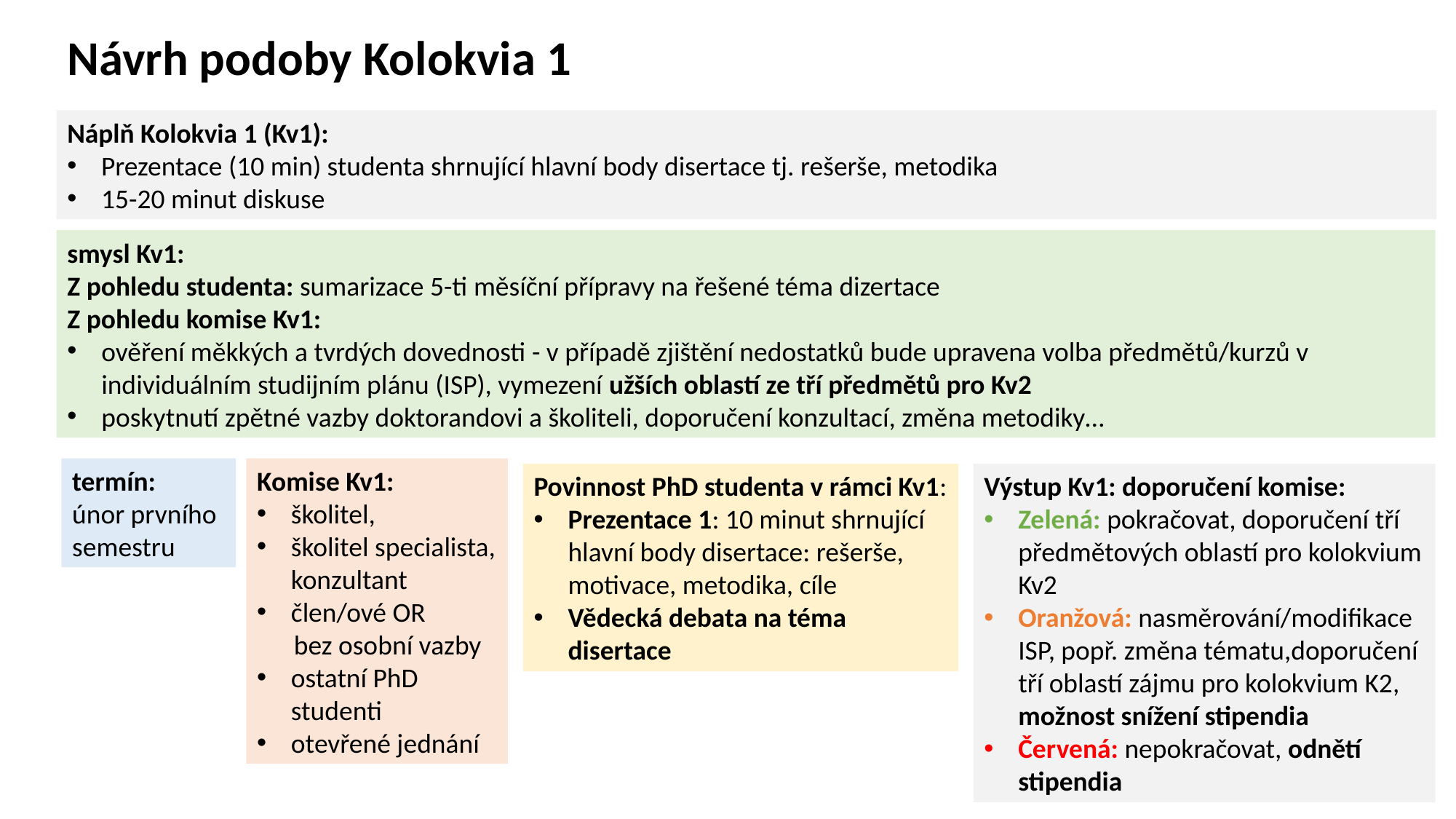

Návrh podoby Kolokvia 1
Náplň Kolokvia 1 (Kv1):
Prezentace (10 min) studenta shrnující hlavní body disertace tj. rešerše, metodika
15-20 minut diskuse
smysl Kv1:
Z pohledu studenta: sumarizace 5-ti měsíční přípravy na řešené téma dizertace
Z pohledu komise Kv1:
ověření měkkých a tvrdých dovednosti - v případě zjištění nedostatků bude upravena volba předmětů/kurzů v individuálním studijním plánu (ISP), vymezení užších oblastí ze tří předmětů pro Kv2
poskytnutí zpětné vazby doktorandovi a školiteli, doporučení konzultací, změna metodiky…
termín:
únor prvního semestru
Komise Kv1:
školitel,
školitel specialista, konzultant
člen/ové OR
      bez osobní vazby
ostatní PhD studenti
otevřené jednání
Povinnost PhD studenta v rámci Kv1:
Prezentace 1: 10 minut shrnující hlavní body disertace: rešerše, motivace, metodika, cíle
Vědecká debata na téma disertace
Výstup Kv1: doporučení komise:
Zelená: pokračovat, doporučení tří předmětových oblastí pro kolokvium Kv2
Oranžová: nasměrování/modifikace ISP, popř. změna tématu,doporučení tří oblastí zájmu pro kolokvium K2, možnost snížení stipendia
Červená: nepokračovat, odnětí stipendia